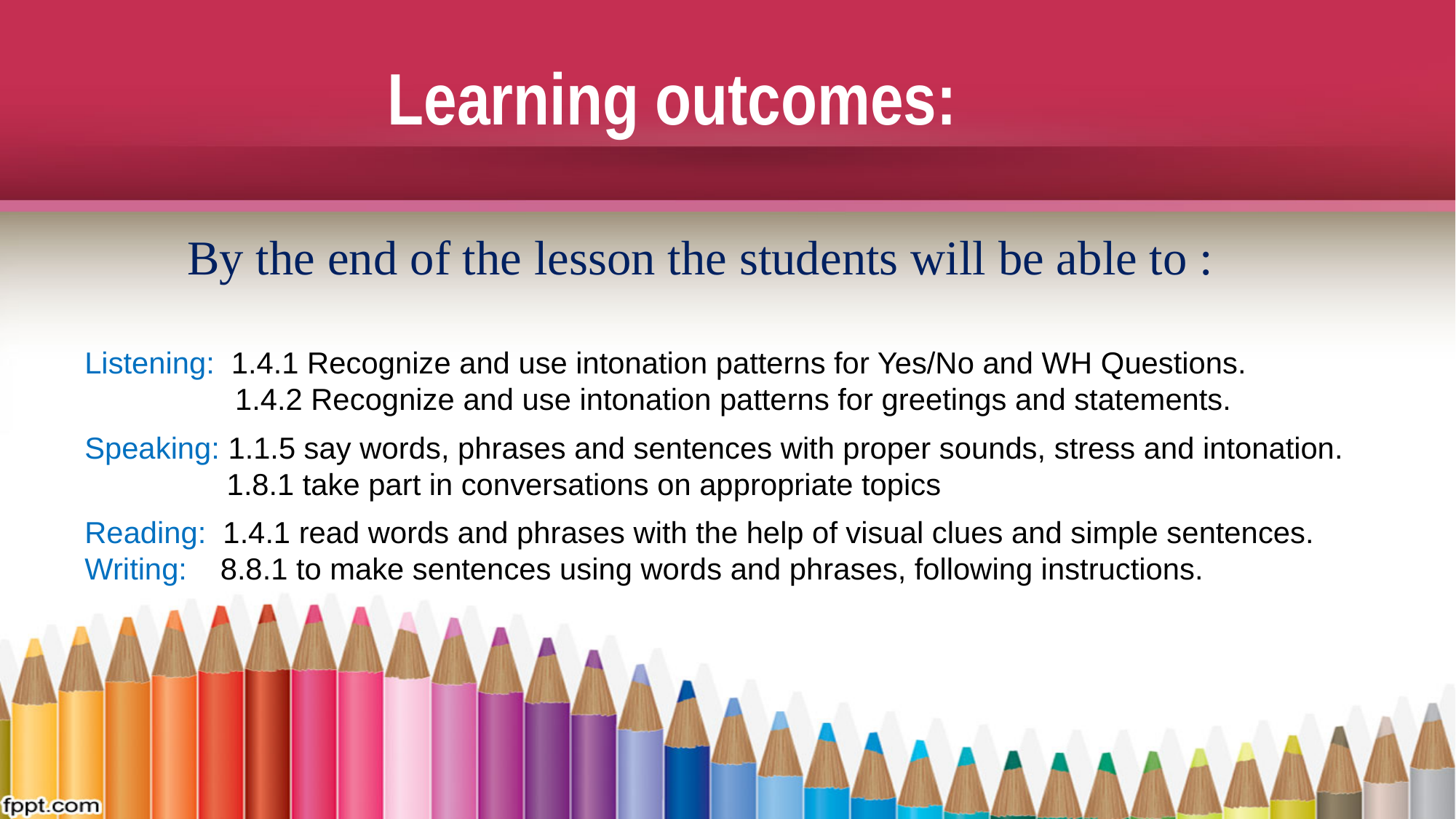

Learning outcomes:
By the end of the lesson the students will be able to :
Listening:  1.4.1 Recognize and use intonation patterns for Yes/No and WH Questions.
                  1.4.2 Recognize and use intonation patterns for greetings and statements.
Speaking: 1.1.5 say words, phrases and sentences with proper sounds, stress and intonation.
                 1.8.1 take part in conversations on appropriate topics
Reading:  1.4.1 read words and phrases with the help of visual clues and simple sentences.
Writing:    8.8.1 to make sentences using words and phrases, following instructions.